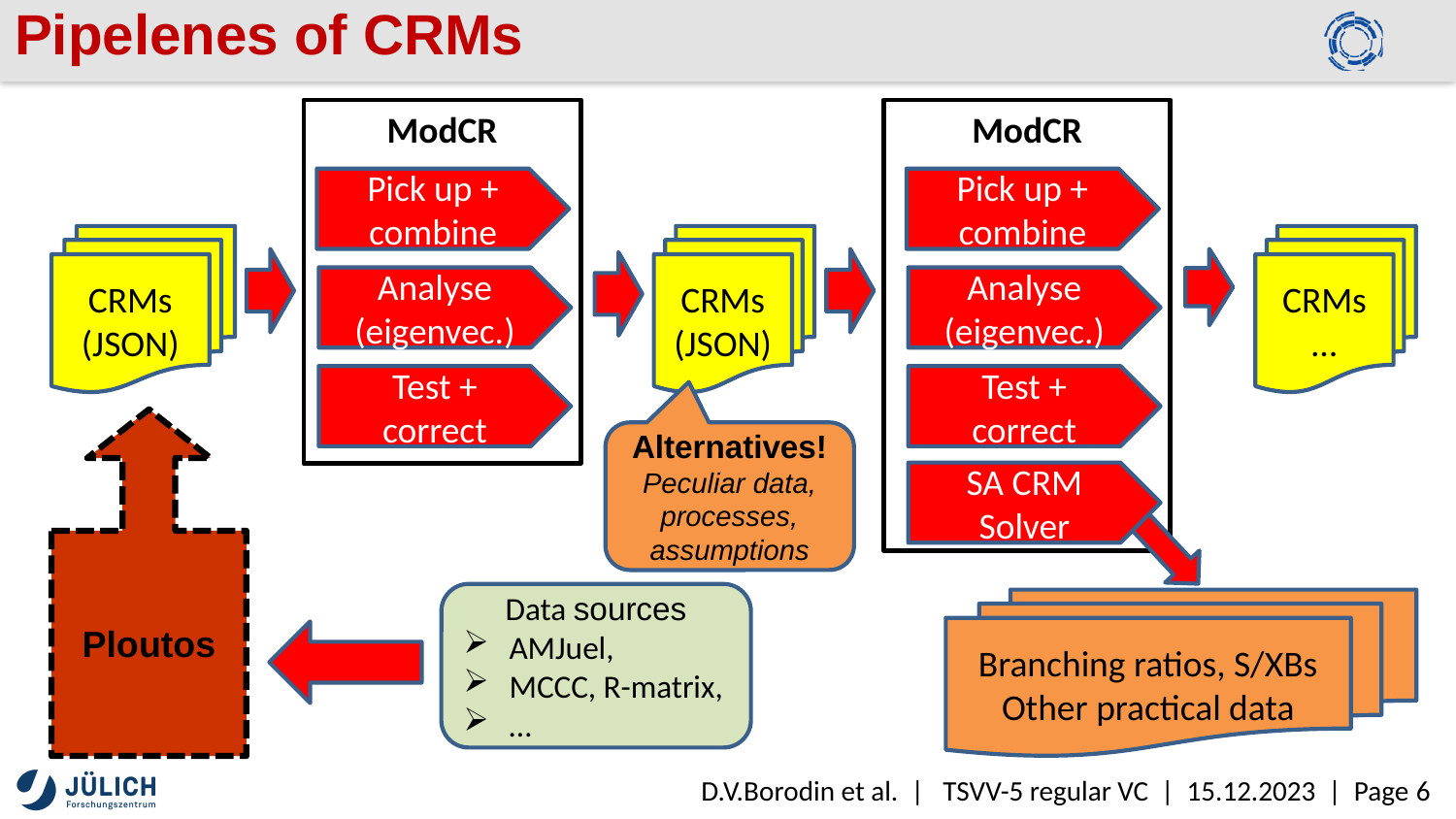

Pipelenes of CRMs
ModCR

ModCR

Pick up +
combine
Pick up +
combine
CRMs
(JSON)
CRMs
(JSON)
CRMs
…

Analyse (eigenvec.)
Analyse (eigenvec.)
Test +
correct
Test +
correct
Ploutos
Alternatives!
Peculiar data, processes, assumptions
SA CRM
Solver

Data sources
AMJuel,
MCCC, R-matrix,
…
Branching ratios, S/XBs
Other practical data